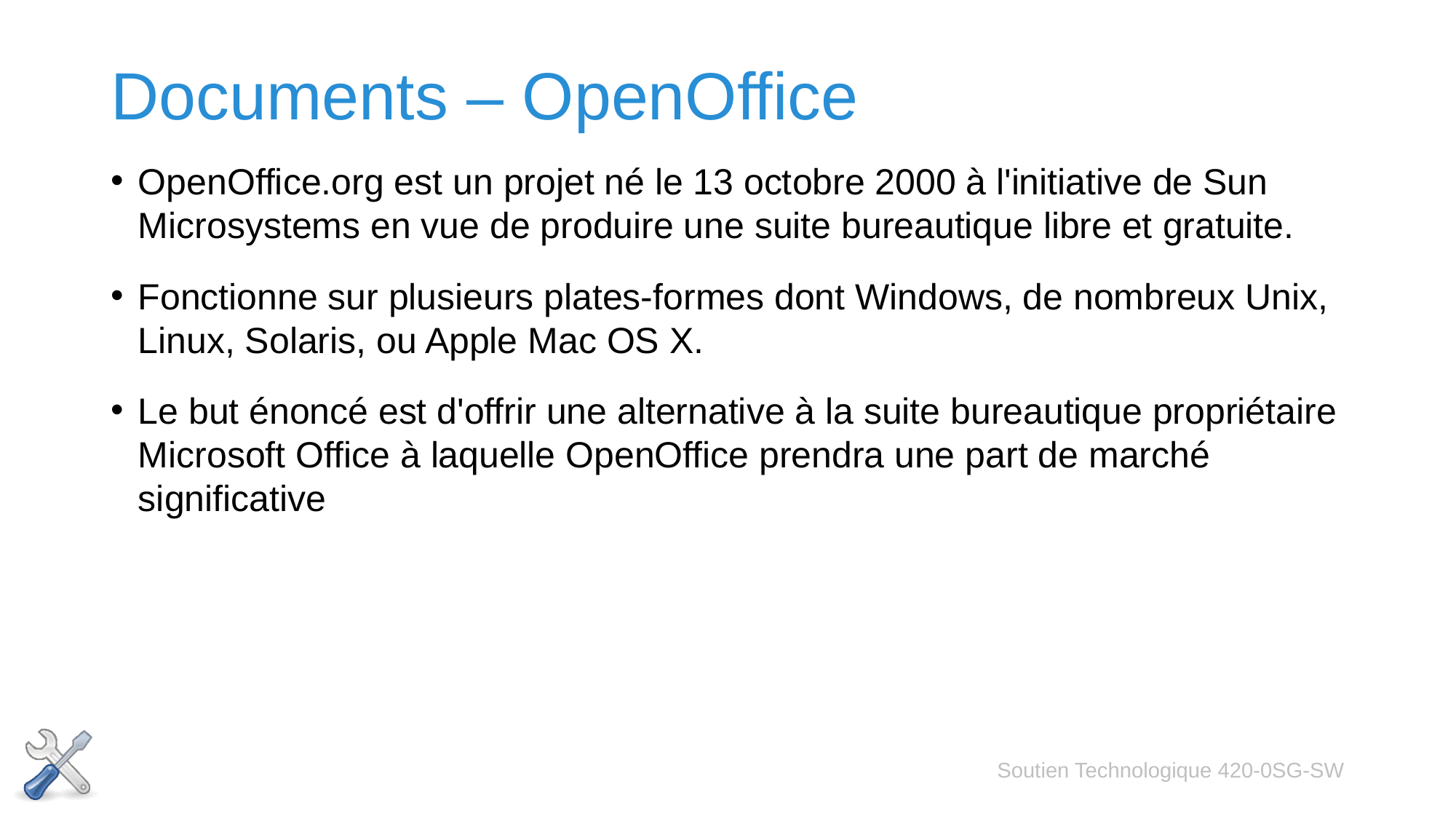

# Documents – OpenOffice
OpenOffice.org est un projet né le 13 octobre 2000 à l'initiative de Sun Microsystems en vue de produire une suite bureautique libre et gratuite.
Fonctionne sur plusieurs plates-formes dont Windows, de nombreux Unix, Linux, Solaris, ou Apple Mac OS X.
Le but énoncé est d'offrir une alternative à la suite bureautique propriétaire Microsoft Office à laquelle OpenOffice prendra une part de marché significative